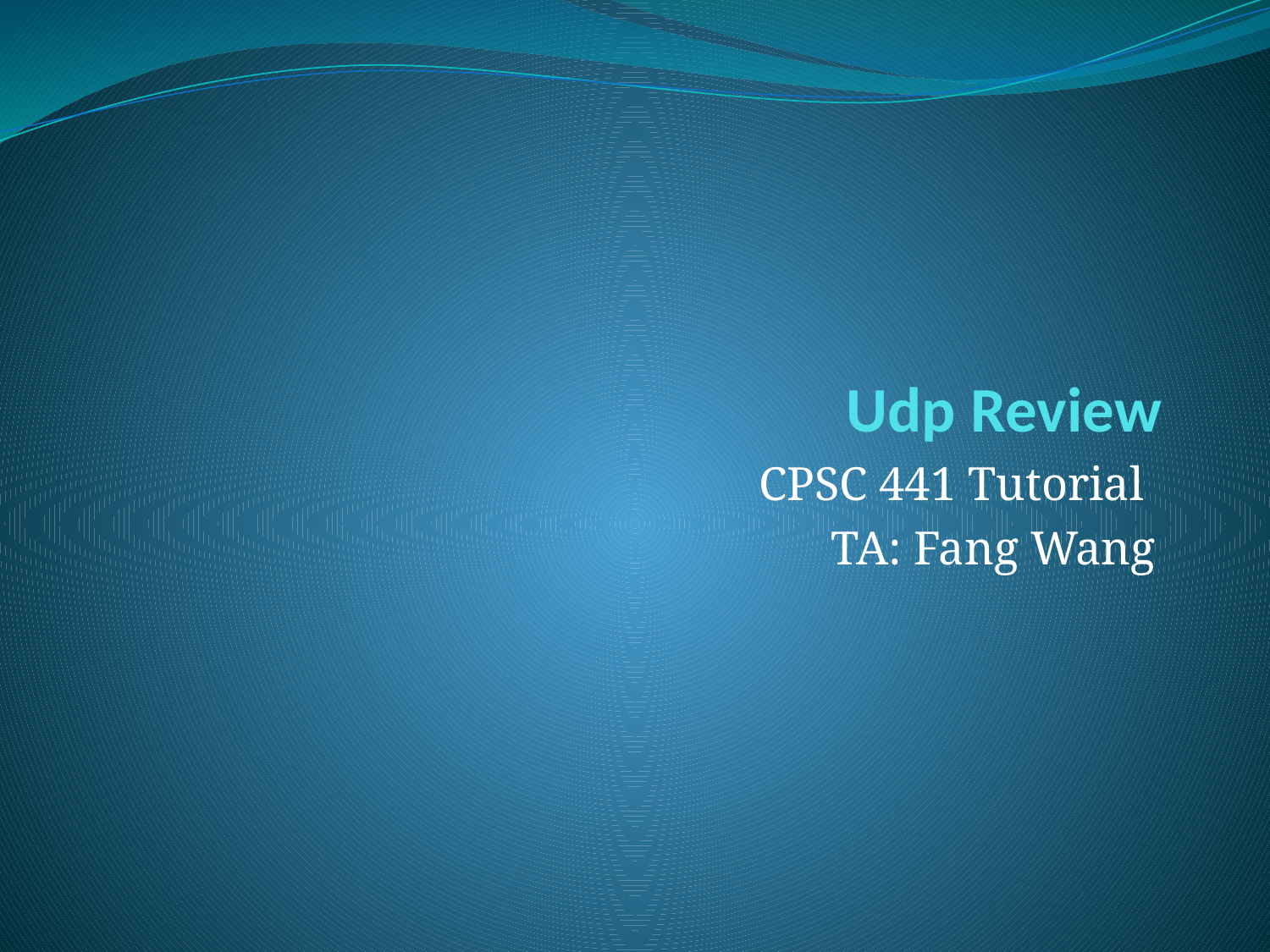

# Udp Review
CPSC 441 Tutorial
TA: Fang Wang